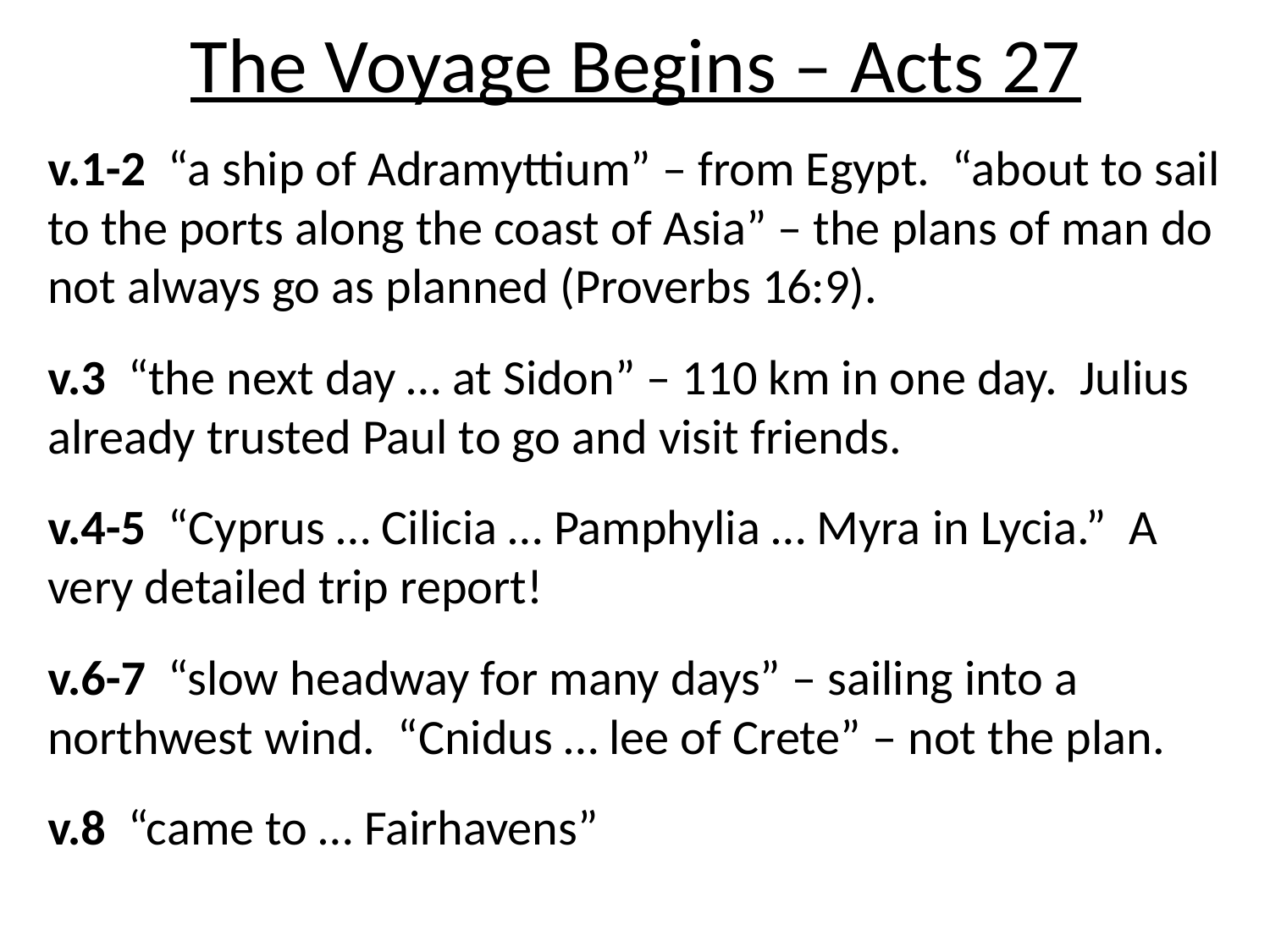

# The Voyage Begins – Acts 27
v.1-2  “a ship of Adramyttium” – from Egypt.  “about to sail to the ports along the coast of Asia” – the plans of man do not always go as planned (Proverbs 16:9).
v.3  “the next day … at Sidon” – 110 km in one day.  Julius already trusted Paul to go and visit friends.
v.4-5  “Cyprus … Cilicia … Pamphylia … Myra in Lycia.”  A very detailed trip report!
v.6-7  “slow headway for many days” – sailing into a northwest wind.  “Cnidus … lee of Crete” – not the plan.
v.8  “came to … Fairhavens”